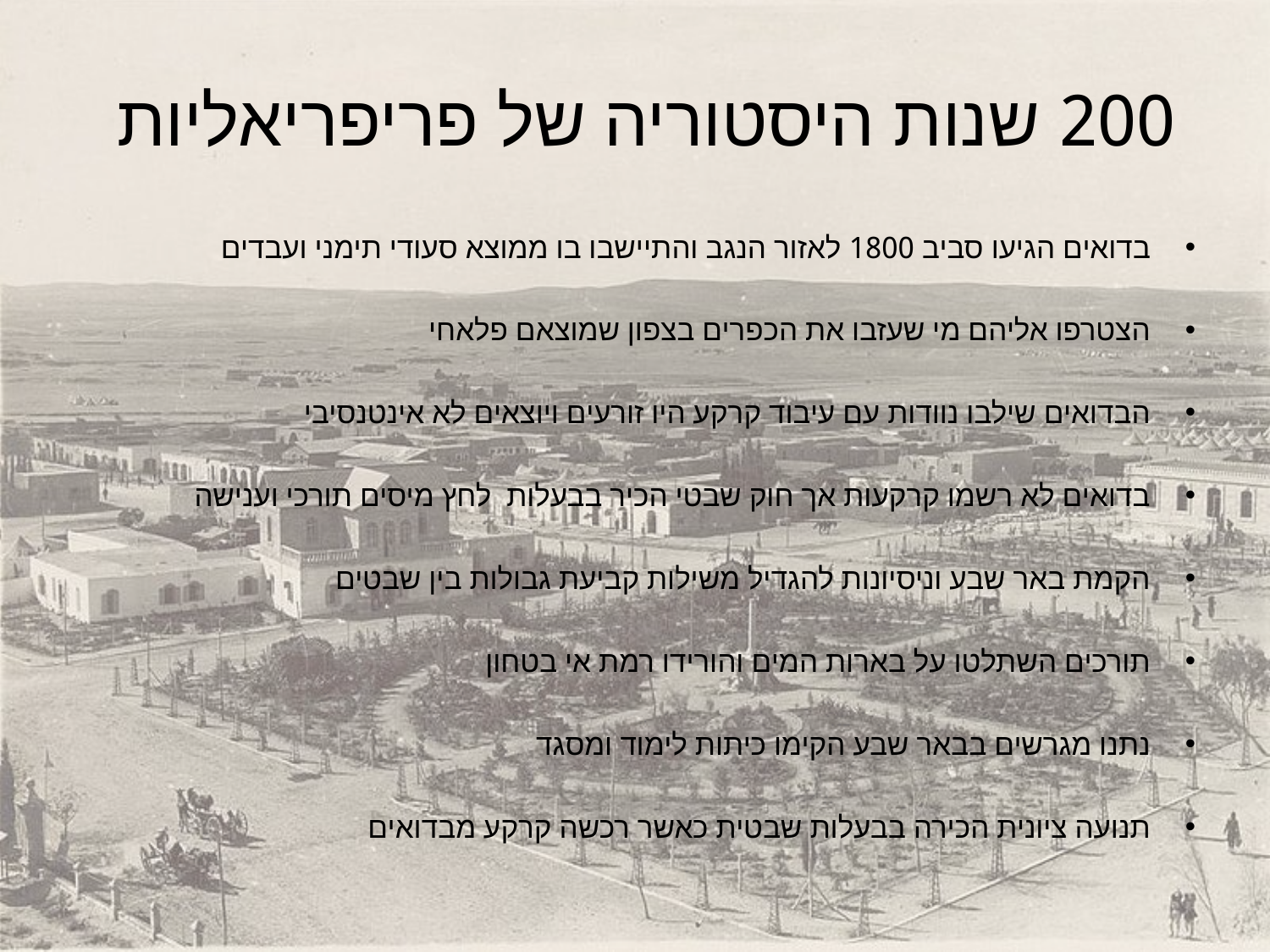

# 200 שנות היסטוריה של פריפריאליות
בדואים הגיעו סביב 1800 לאזור הנגב והתיישבו בו ממוצא סעודי תימני ועבדים

הצטרפו אליהם מי שעזבו את הכפרים בצפון שמוצאם פלאחי

הבדואים שילבו נוודות עם עיבוד קרקע היו זורעים ויוצאים לא אינטנסיבי

בדואים לא רשמו קרקעות אך חוק שבטי הכיר בבעלות  לחץ מיסים תורכי וענישה

הקמת באר שבע וניסיונות להגדיל משילות קביעת גבולות בין שבטים

תורכים השתלטו על בארות המים והורידו רמת אי בטחון

נתנו מגרשים בבאר שבע הקימו כיתות לימוד ומסגד

תנועה ציונית הכירה בבעלות שבטית כאשר רכשה קרקע מבדואים